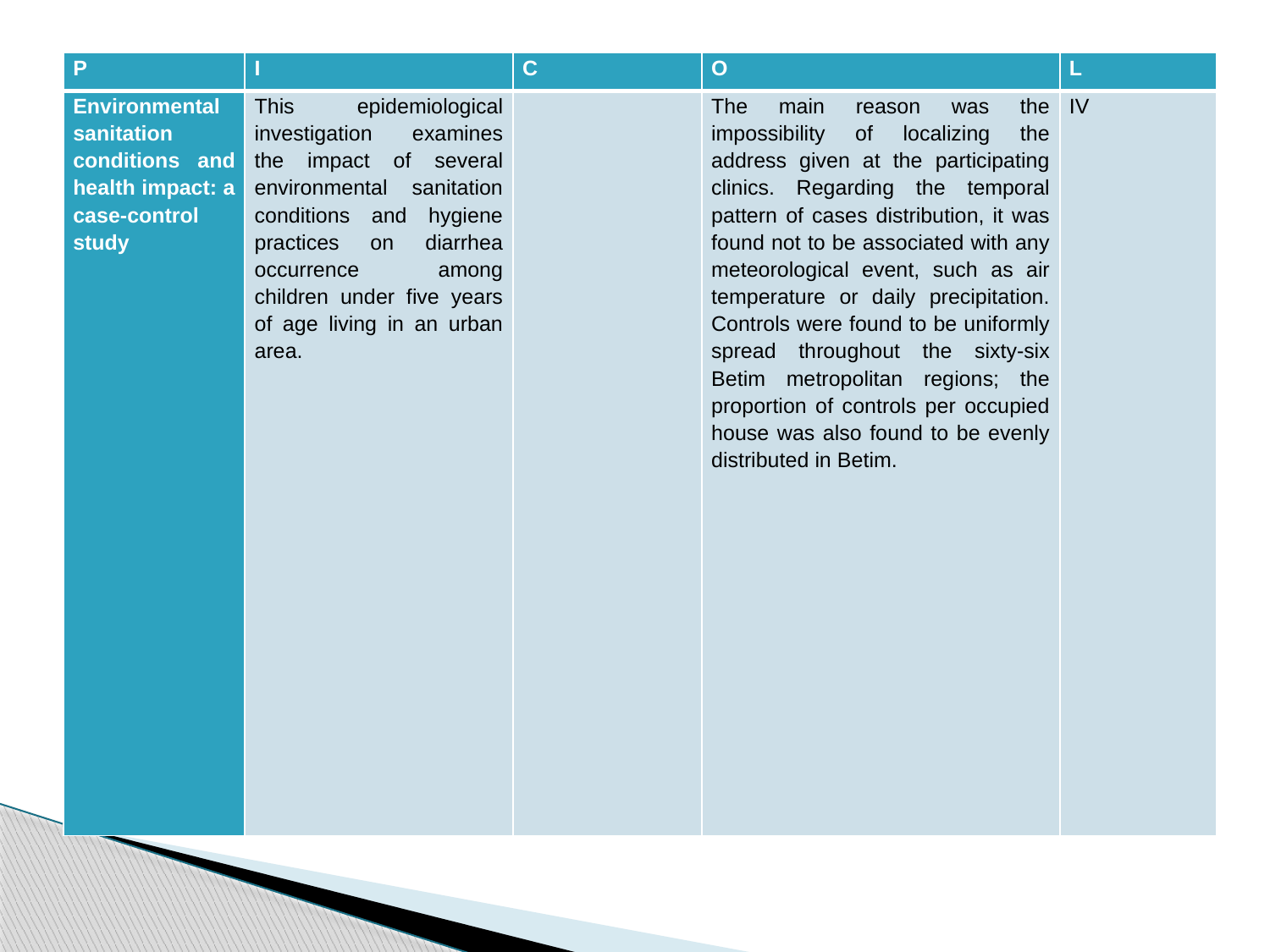

| P | I | C | O | L |
| --- | --- | --- | --- | --- |
| Environmental sanitation conditions and health impact: a case-control study | This epidemiological investigation examines the impact of several environmental sanitation conditions and hygiene practices on diarrhea occurrence among children under five years of age living in an urban area. |  | The main reason was the impossibility of localizing the address given at the participating clinics. Regarding the temporal pattern of cases distribution, it was found not to be associated with any meteorological event, such as air temperature or daily precipitation. Controls were found to be uniformly spread throughout the sixty-six Betim metropolitan regions; the proportion of controls per occupied house was also found to be evenly distributed in Betim. | IV |